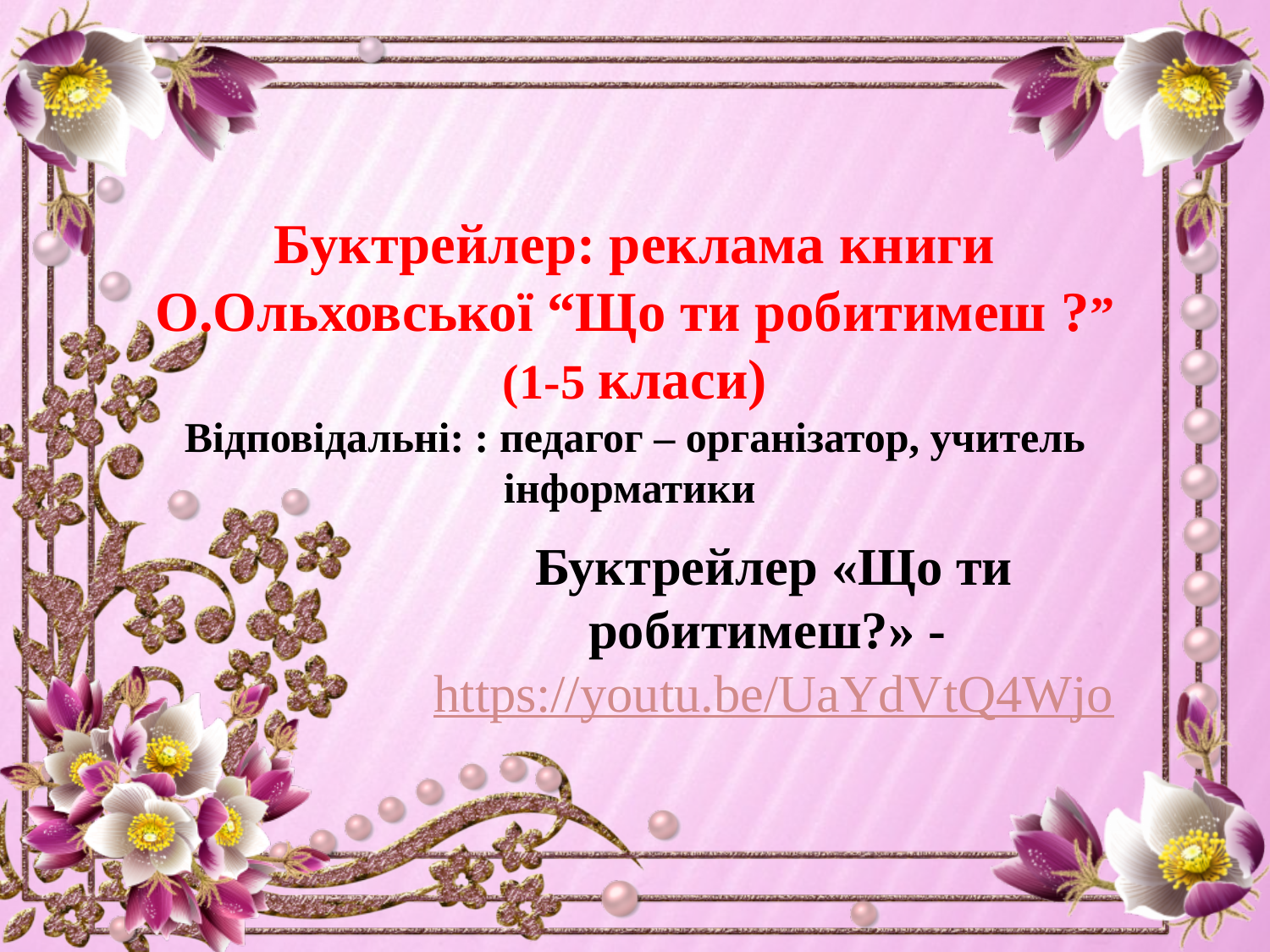

# Буктрейлер: реклама книги О.Ольховської “Що ти робитимеш ?” (1-5 класи) Відповідальні: : педагог – організатор, учитель інформатики
Буктрейлер «Що ти робитимеш?» - https://youtu.be/UaYdVtQ4Wjo